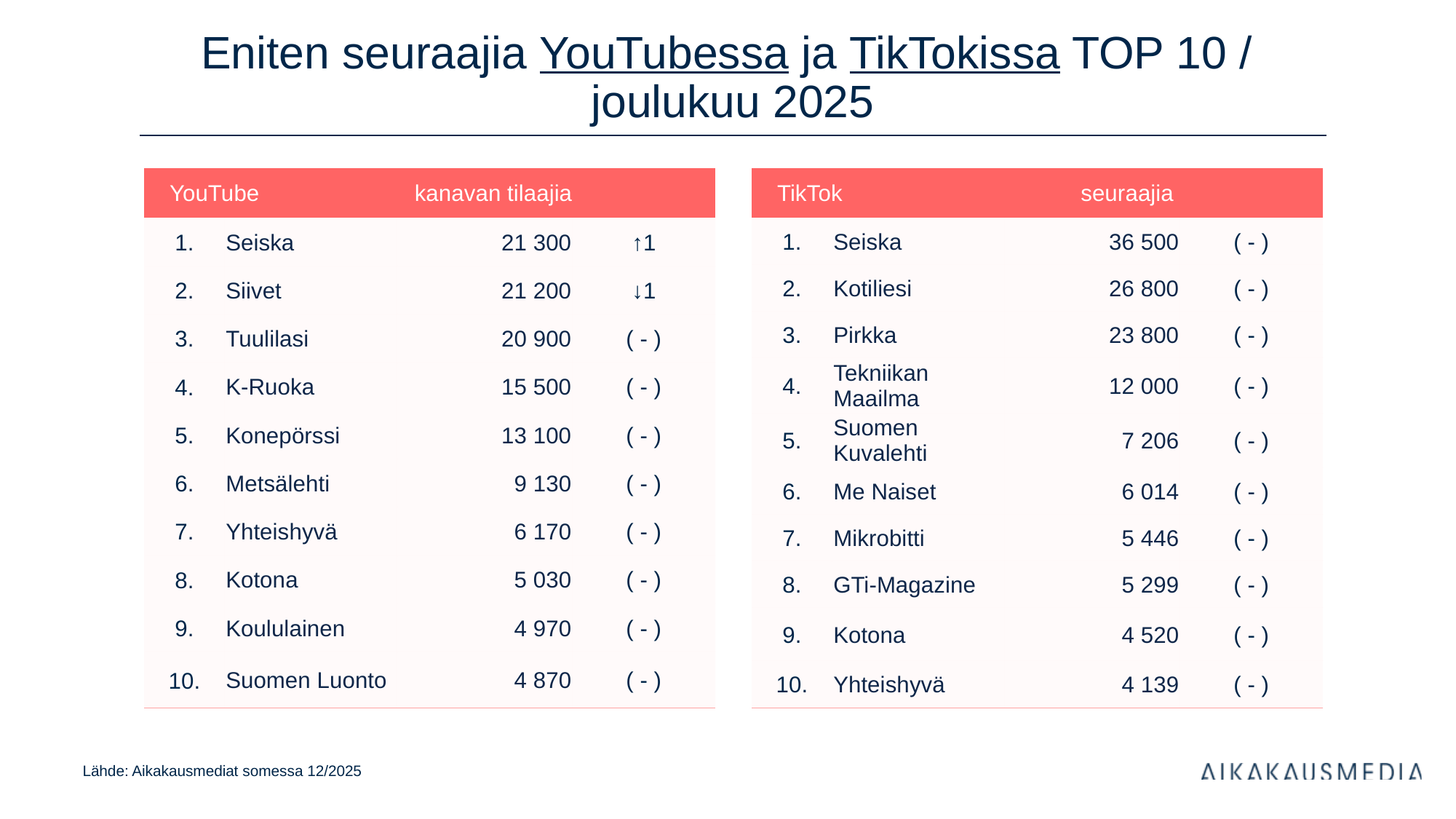

# Eniten seuraajia YouTubessa ja TikTokissa TOP 10 / joulukuu 2025
| YouTube |  | kanavan tilaajia |  |
| --- | --- | --- | --- |
| 1. | Seiska | 21 300 | ↑1 |
| 2. | Siivet | 21 200 | ↓1 |
| 3. | Tuulilasi | 20 900 | ( - ) |
| 4. | K-Ruoka | 15 500 | ( - ) |
| 5. | Konepörssi | 13 100 | ( - ) |
| 6. | Metsälehti | 9 130 | ( - ) |
| 7. | Yhteishyvä | 6 170 | ( - ) |
| 8. | Kotona | 5 030 | ( - ) |
| 9. | Koululainen | 4 970 | ( - ) |
| 10. | Suomen Luonto | 4 870 | ( - ) |
| TikTok |  | seuraajia |  |
| --- | --- | --- | --- |
| 1. | Seiska | 36 500 | ( - ) |
| 2. | Kotiliesi | 26 800 | ( - ) |
| 3. | Pirkka | 23 800 | ( - ) |
| 4. | Tekniikan Maailma | 12 000 | ( - ) |
| 5. | Suomen Kuvalehti | 7 206 | ( - ) |
| 6. | Me Naiset | 6 014 | ( - ) |
| 7. | Mikrobitti | 5 446 | ( - ) |
| 8. | GTi-Magazine | 5 299 | ( - ) |
| 9. | Kotona | 4 520 | ( - ) |
| 10. | Yhteishyvä | 4 139 | ( - ) |